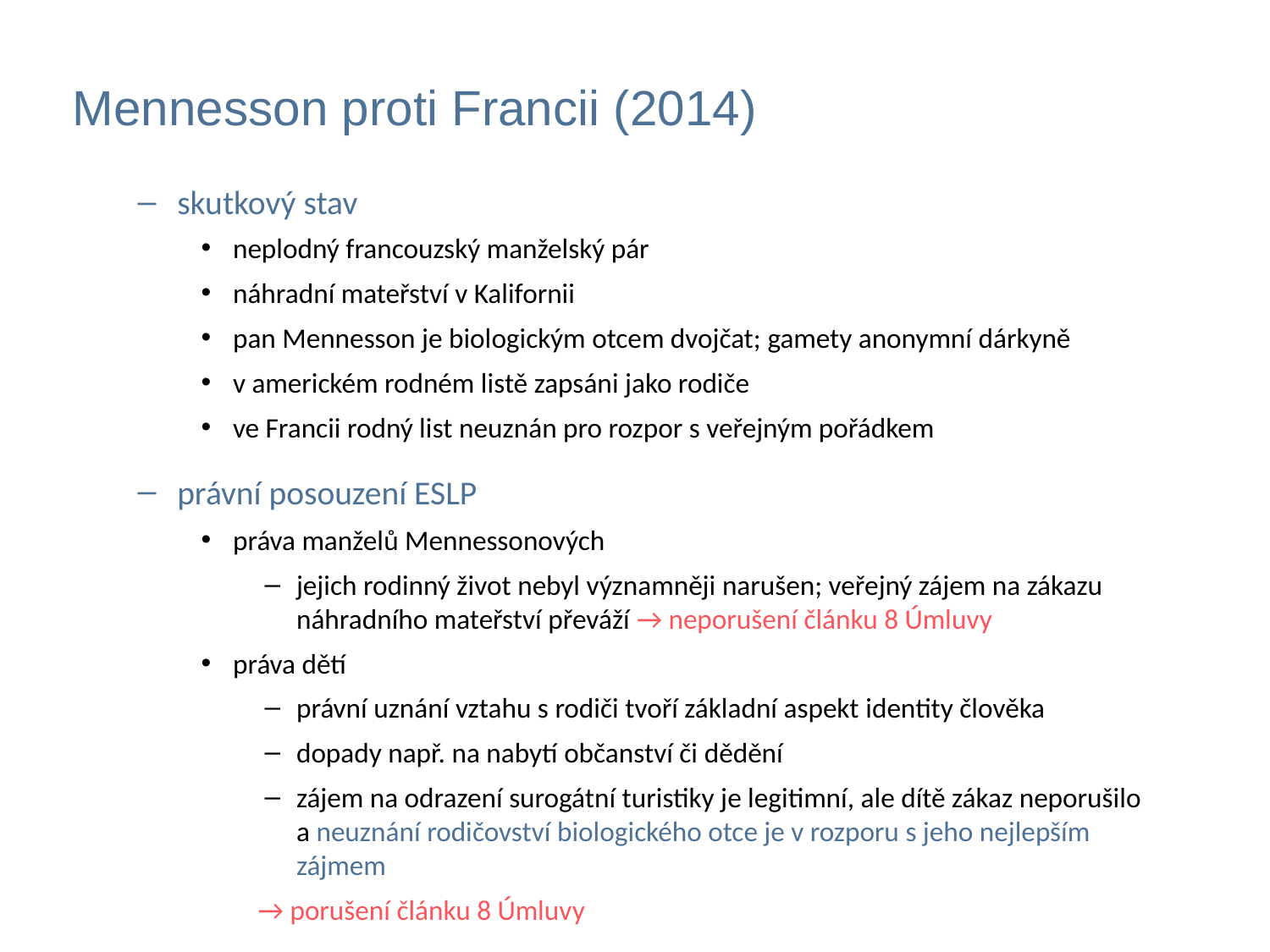

# Mennesson proti Francii (2014)
skutkový stav
neplodný francouzský manželský pár
náhradní mateřství v Kalifornii
pan Mennesson je biologickým otcem dvojčat; gamety anonymní dárkyně
v americkém rodném listě zapsáni jako rodiče
ve Francii rodný list neuznán pro rozpor s veřejným pořádkem
právní posouzení ESLP
práva manželů Mennessonových
jejich rodinný život nebyl významněji narušen; veřejný zájem na zákazu náhradního mateřství převáží → neporušení článku 8 Úmluvy
práva dětí
právní uznání vztahu s rodiči tvoří základní aspekt identity člověka
dopady např. na nabytí občanství či dědění
zájem na odrazení surogátní turistiky je legitimní, ale dítě zákaz neporušilo a neuznání rodičovství biologického otce je v rozporu s jeho nejlepším zájmem
         → porušení článku 8 Úmluvy